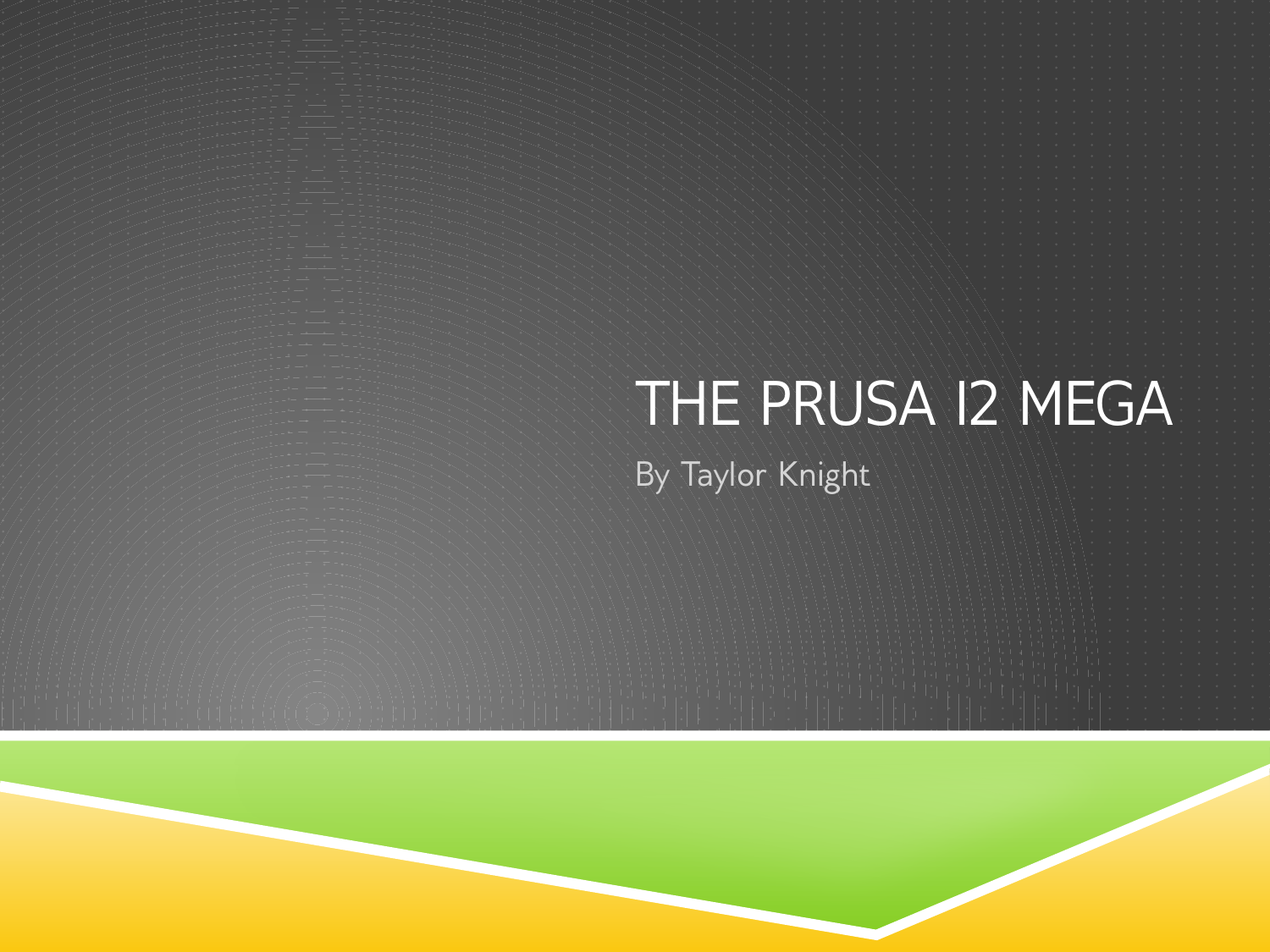

# The Prusa I2 mega
By Taylor Knight